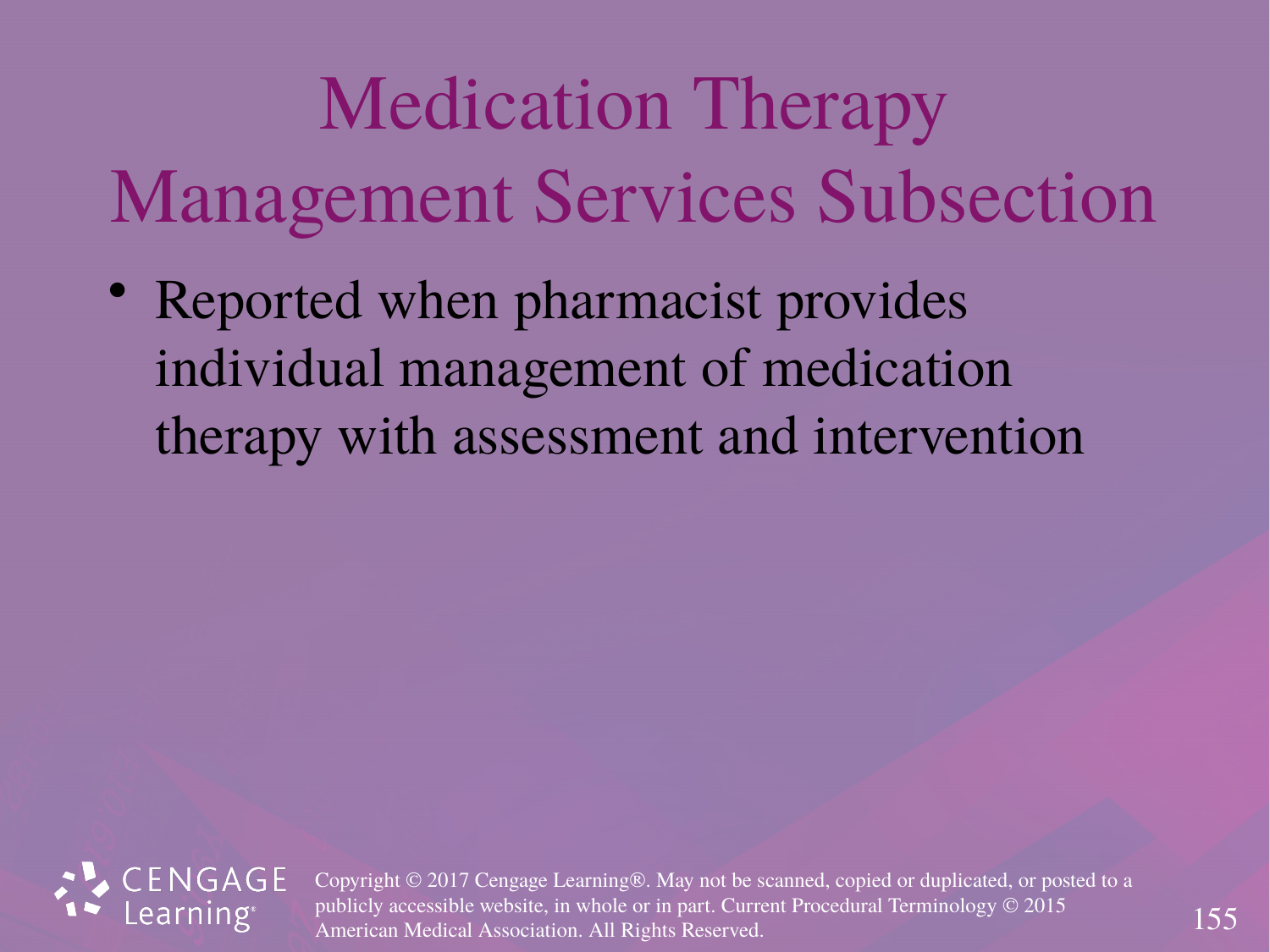

# Medication Therapy Management Services Subsection
Reported when pharmacist provides
individual management of medication
therapy with assessment and intervention